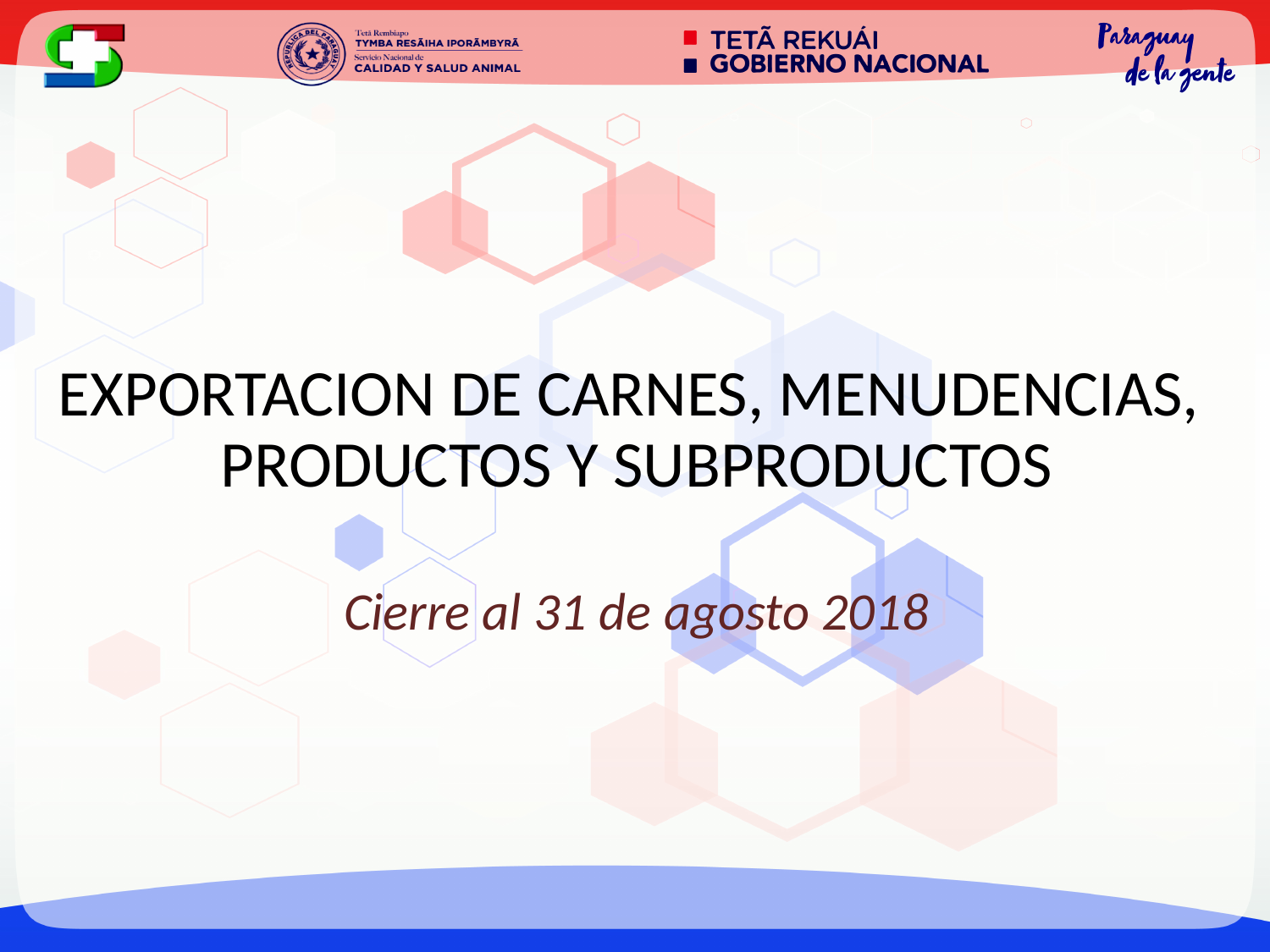

# EXPORTACION DE CARNES, MENUDENCIAS, PRODUCTOS Y SUBPRODUCTOS Cierre al 31 de agosto 2018